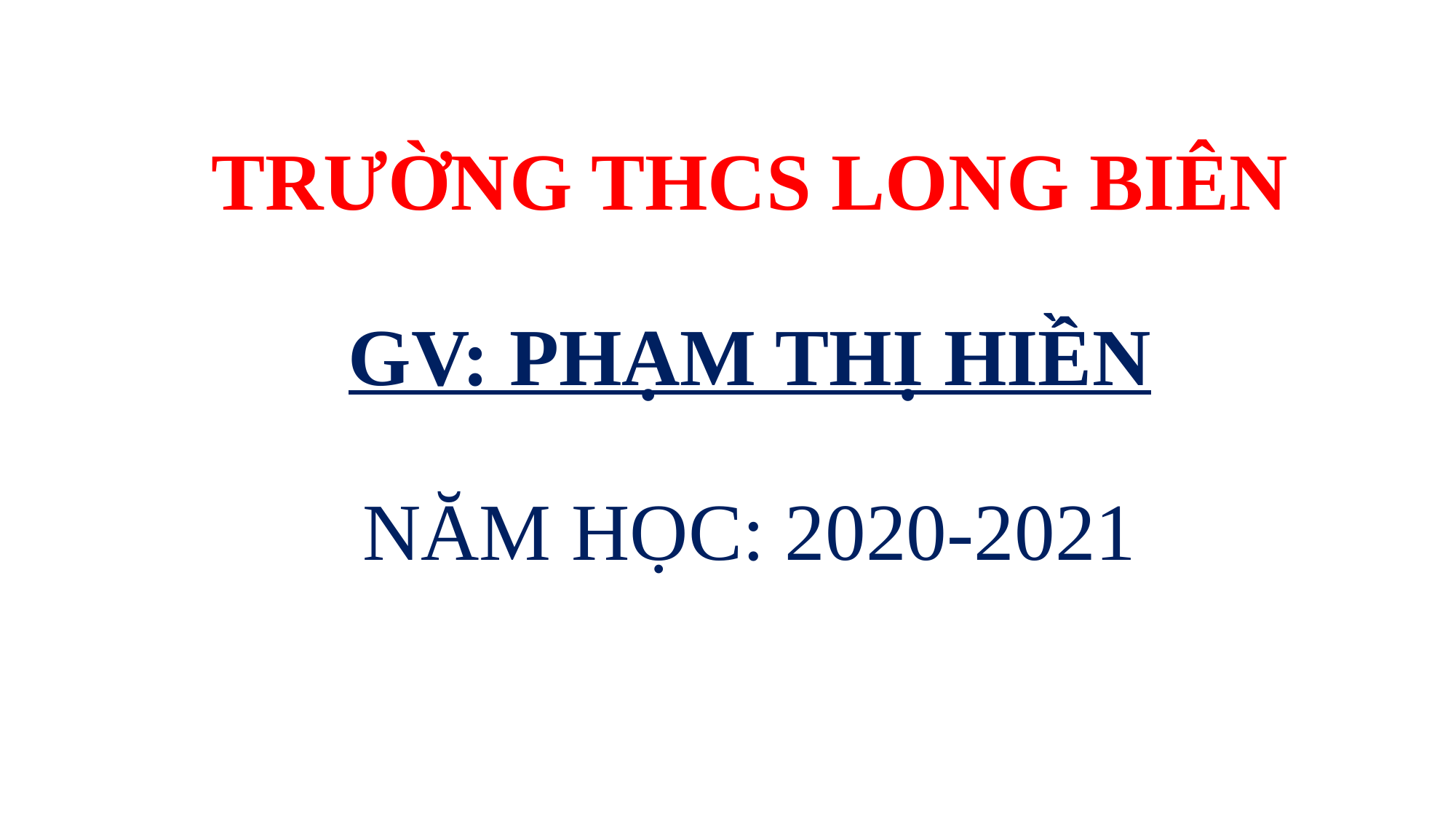

# TRƯỜNG THCS LONG BIÊN GV: PHẠM THỊ HIỀN NĂM HỌC: 2020-2021